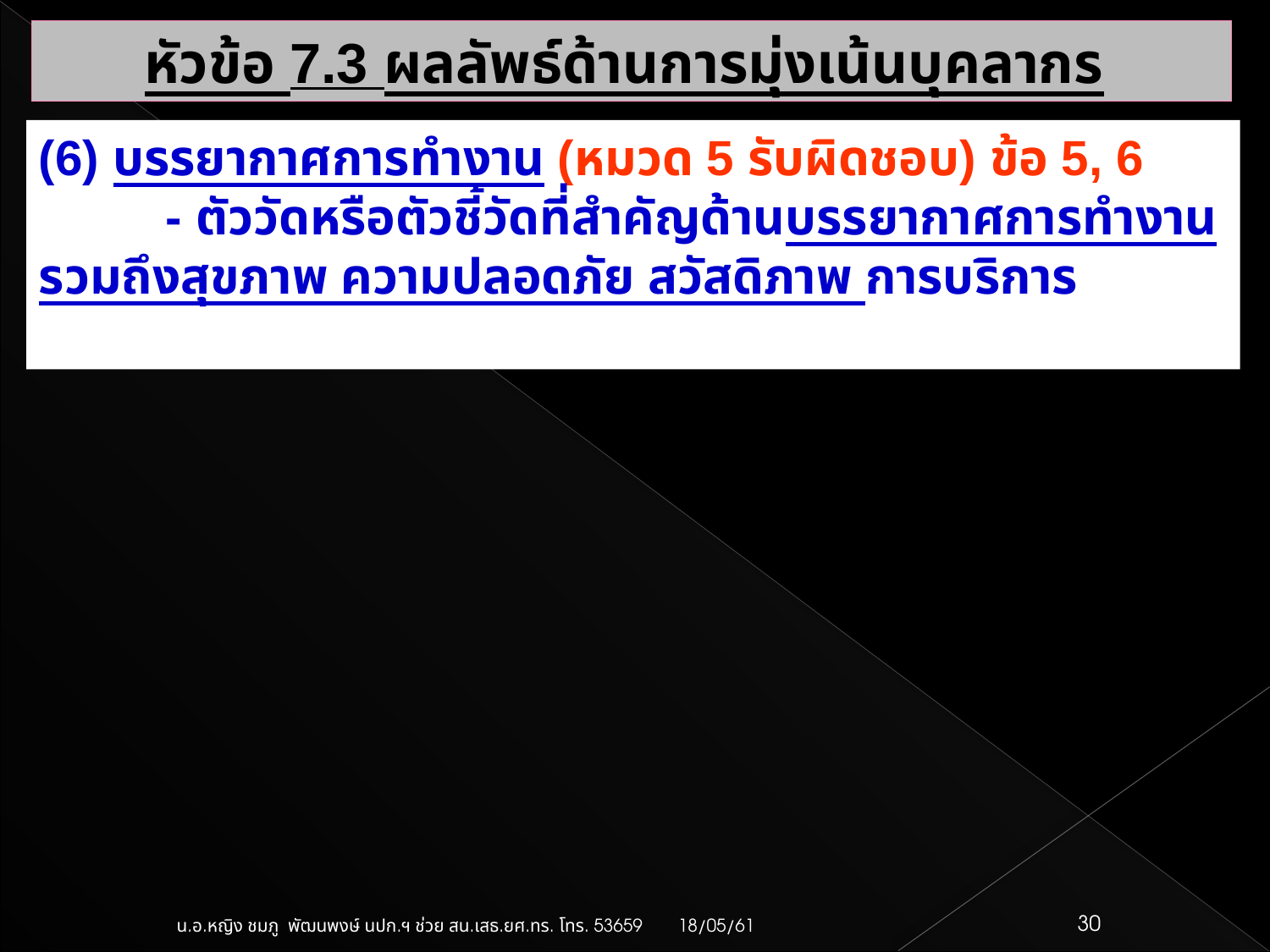

หัวข้อ 7.3 ผลลัพธ์ด้านการมุ่งเน้นบุคลากร
(6) บรรยากาศการทำงาน (หมวด 5 รับผิดชอบ) ข้อ 5, 6
	- ตัววัดหรือตัวชี้วัดที่สำคัญด้านบรรยากาศการทำงาน รวมถึงสุขภาพ ความปลอดภัย สวัสดิภาพ การบริการและสิทธิประโยชน์สำหรับบุคลากร
18/05/61
30
น.อ.หญิง ชมภู  พัฒนพงษ์ นปก.ฯ ช่วย สน.เสธ.ยศ.ทร. โทร. 53659